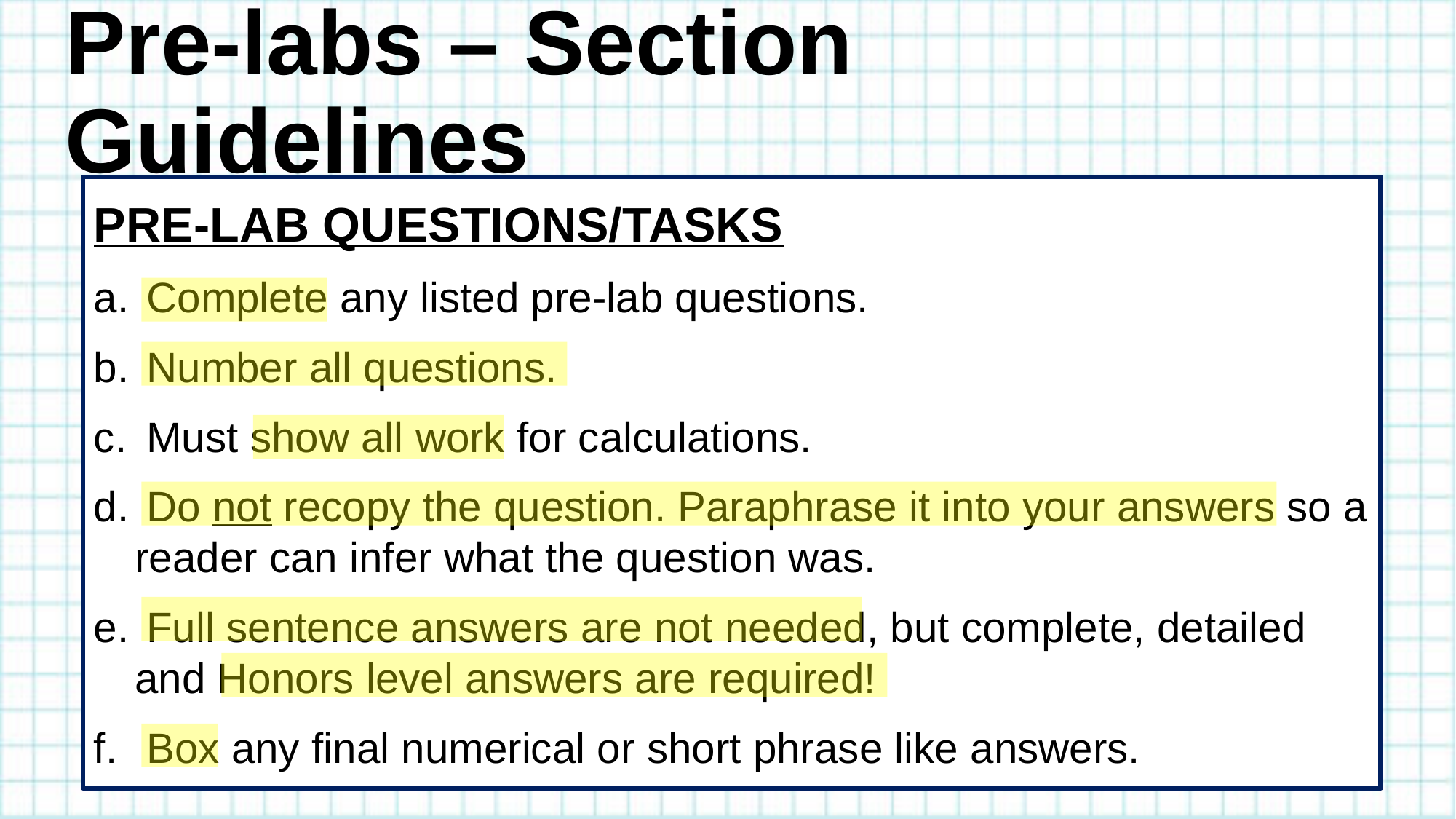

# Pre-labs – Section Guidelines
PRE-LAB QUESTIONS/TASKS
 Complete any listed pre-lab questions.
 Number all questions.
 Must show all work for calculations.
 Do not recopy the question. Paraphrase it into your answers so a reader can infer what the question was.
 Full sentence answers are not needed, but complete, detailed and Honors level answers are required!
 Box any final numerical or short phrase like answers.